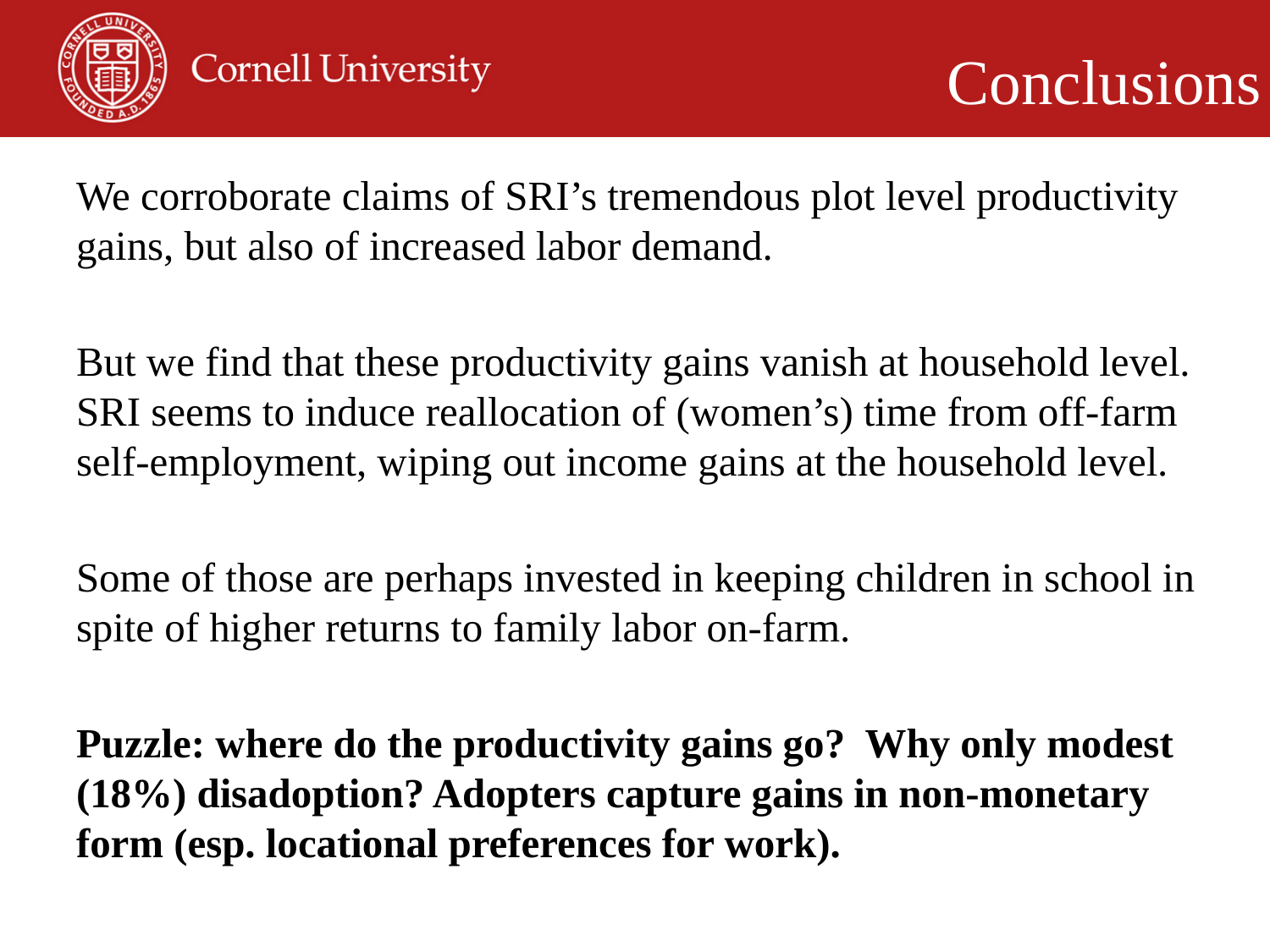

Conclusions
We corroborate claims of SRI’s tremendous plot level productivity gains, but also of increased labor demand.

But we find that these productivity gains vanish at household level. SRI seems to induce reallocation of (women’s) time from off-farm self-employment, wiping out income gains at the household level.

Some of those are perhaps invested in keeping children in school in spite of higher returns to family labor on-farm.

Puzzle: where do the productivity gains go?  Why only modest (18%) disadoption? Adopters capture gains in non-monetary form (esp. locational preferences for work).